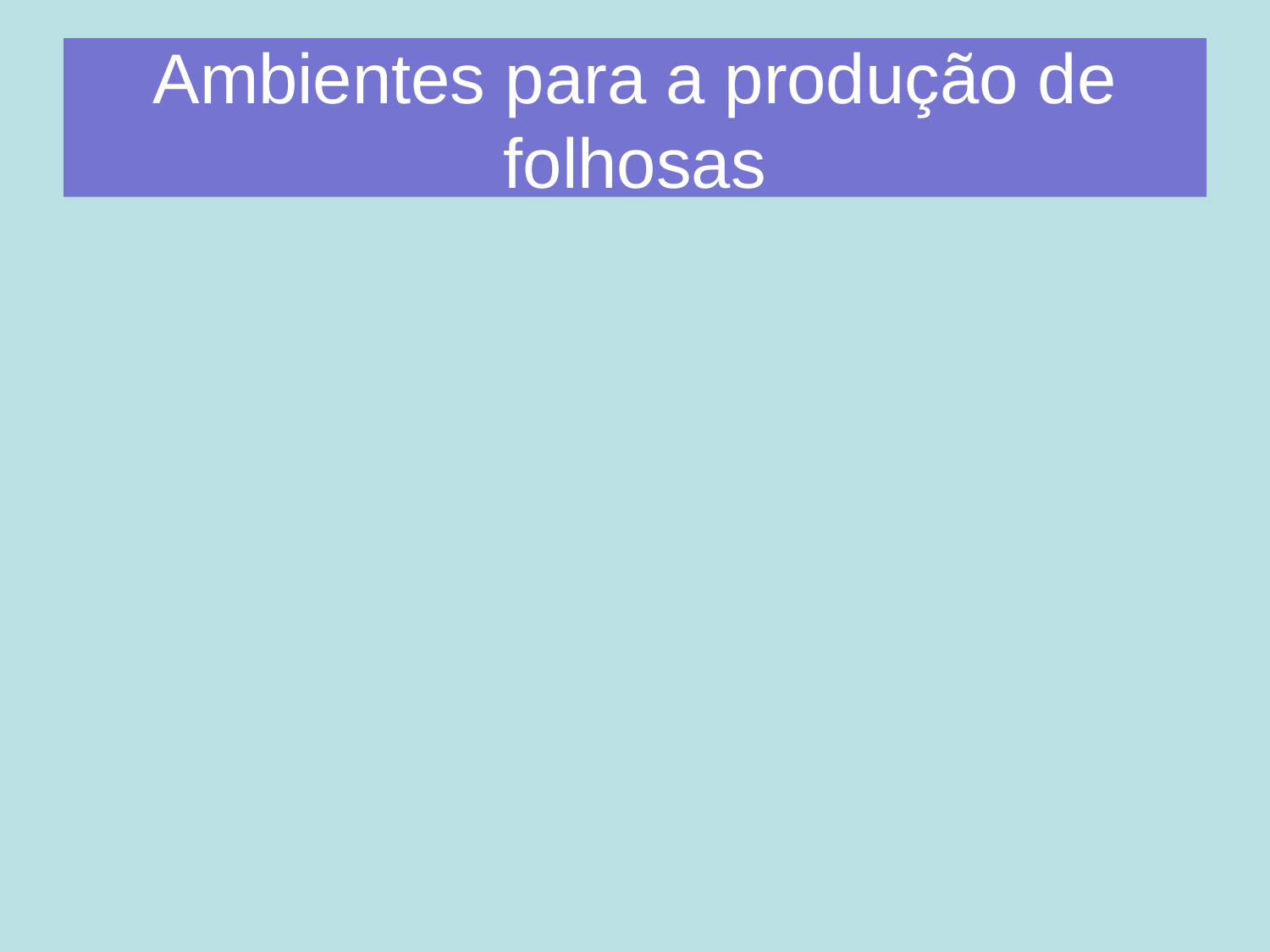

# Ambientes para a produção de folhosas